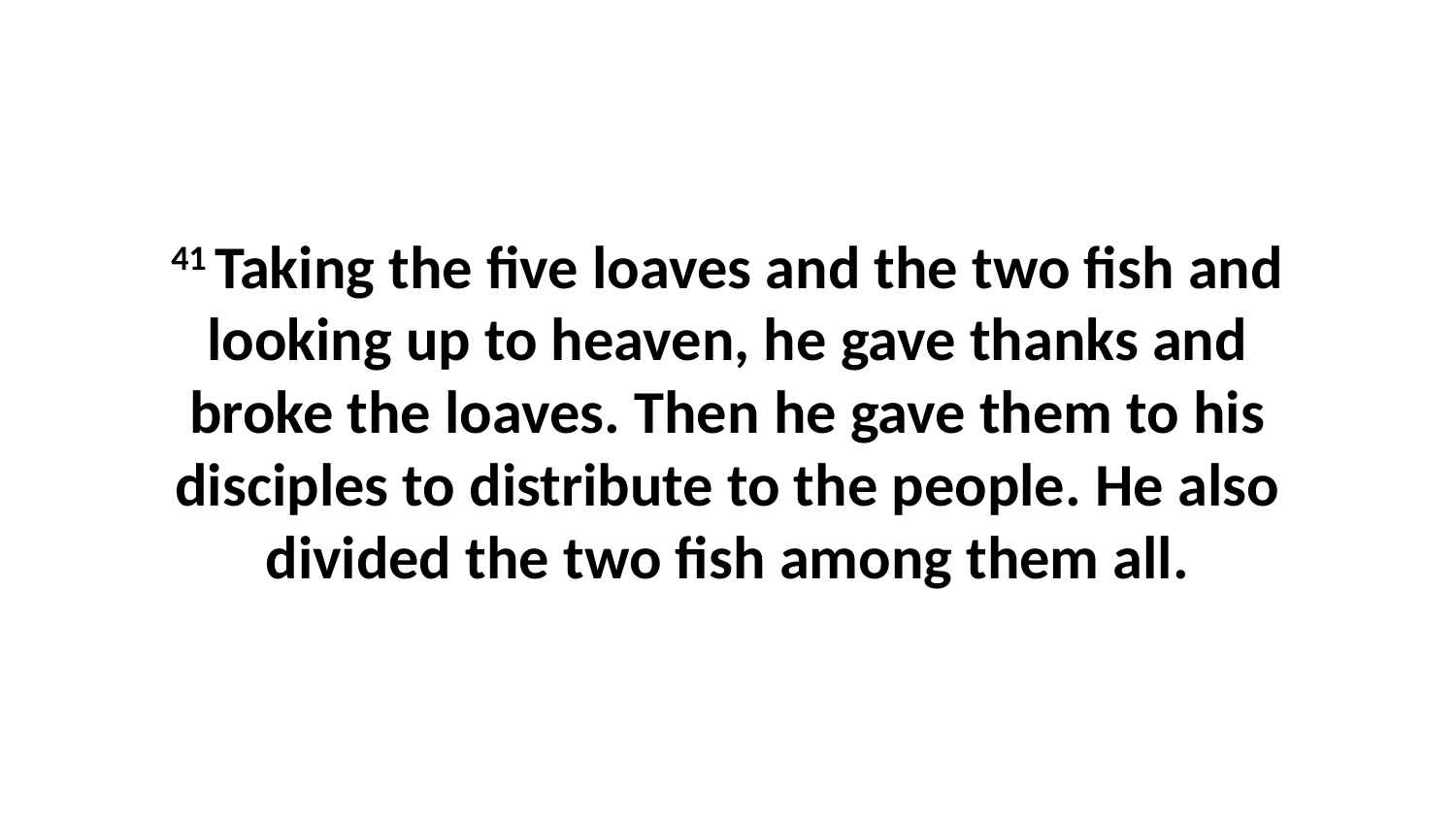

41 Taking the five loaves and the two fish and looking up to heaven, he gave thanks and broke the loaves. Then he gave them to his disciples to distribute to the people. He also divided the two fish among them all.